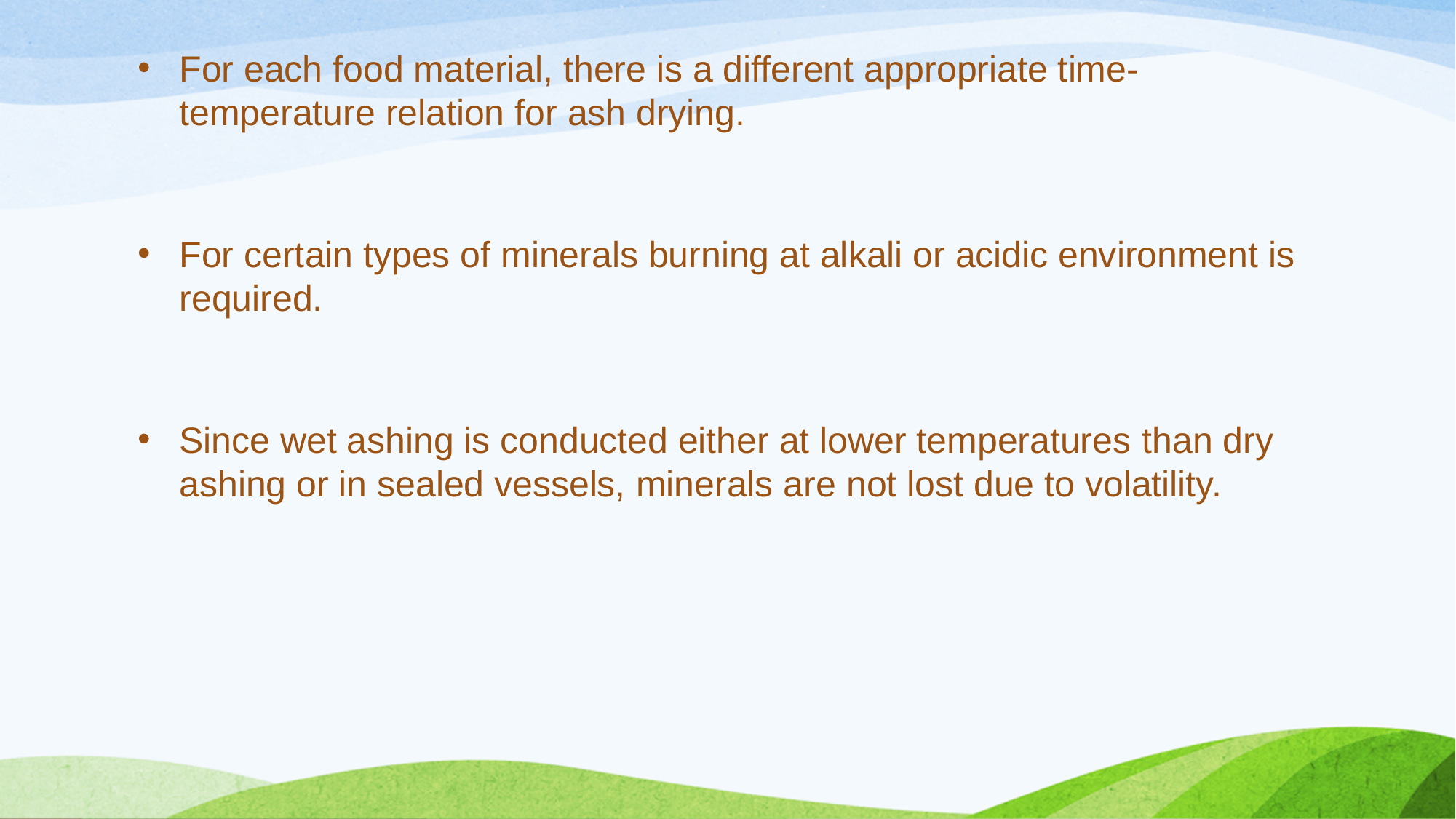

For each food material, there is a different appropriate time-temperature relation for ash drying.

For certain types of minerals burning at alkali or acidic environment is required.

Since wet ashing is conducted either at lower temperatures than dry ashing or in sealed vessels, minerals are not lost due to volatility.